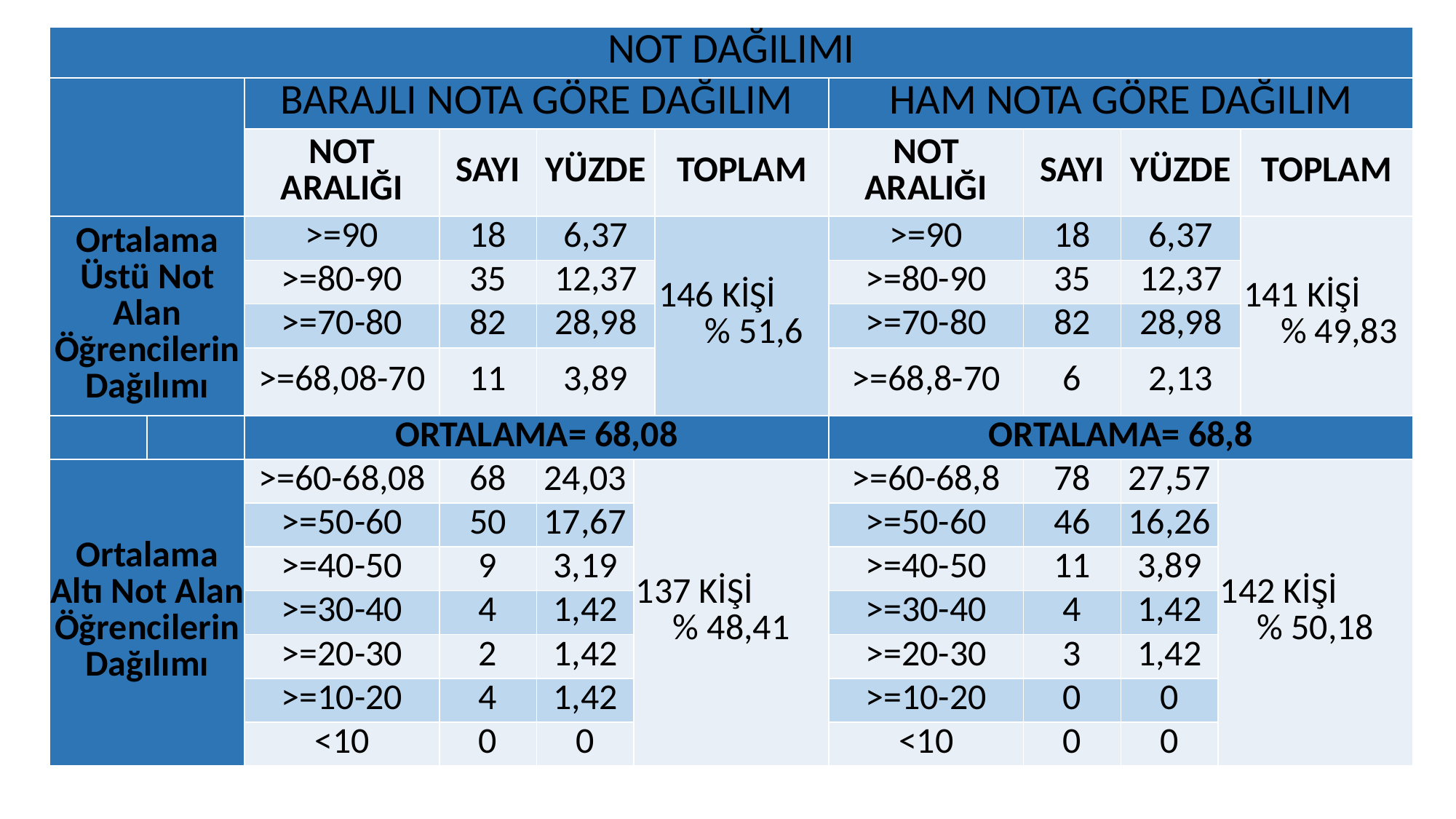

| NOT DAĞILIMI |  |  |  |  |  |  |  |  |  |  |  |
| --- | --- | --- | --- | --- | --- | --- | --- | --- | --- | --- | --- |
|  |  | BARAJLI NOTA GÖRE DAĞILIM |  |  |  |  | HAM NOTA GÖRE DAĞILIM |  |  |  |  |
|  |  | NOT ARALIĞI | SAYI | YÜZDE |  | TOPLAM | NOT ARALIĞI | SAYI | YÜZDE |  | TOPLAM |
| Ortalama Üstü Not Alan Öğrencilerin Dağılımı |  | >=90 | 18 | 6,37 |  | 146 KİŞİ % 51,6 | >=90 | 18 | 6,37 |  | 141 KİŞİ % 49,83 |
|  |  | >=80-90 | 35 | 12,37 |  |  | >=80-90 | 35 | 12,37 |  |  |
|  |  | >=70-80 | 82 | 28,98 |  |  | >=70-80 | 82 | 28,98 |  |  |
|  |  | >=68,08-70 | 11 | 3,89 |  |  | >=68,8-70 | 6 | 2,13 |  |  |
|  |  | ORTALAMA= 68,08 |  |  |  |  | ORTALAMA= 68,8 |  |  |  |  |
| Ortalama Altı Not Alan Öğrencilerin Dağılımı |  | >=60-68,08 | 68 | 24,03 | 137 KİŞİ % 48,41 |  | >=60-68,8 | 78 | 27,57 | 142 KİŞİ % 50,18 |  |
|  |  | >=50-60 | 50 | 17,67 |  |  | >=50-60 | 46 | 16,26 |  |  |
|  |  | >=40-50 | 9 | 3,19 |  |  | >=40-50 | 11 | 3,89 |  |  |
|  |  | >=30-40 | 4 | 1,42 |  |  | >=30-40 | 4 | 1,42 |  |  |
|  |  | >=20-30 | 2 | 1,42 |  |  | >=20-30 | 3 | 1,42 |  |  |
|  |  | >=10-20 | 4 | 1,42 |  |  | >=10-20 | 0 | 0 |  |  |
|  |  | <10 | 0 | 0 |  |  | <10 | 0 | 0 |  |  |